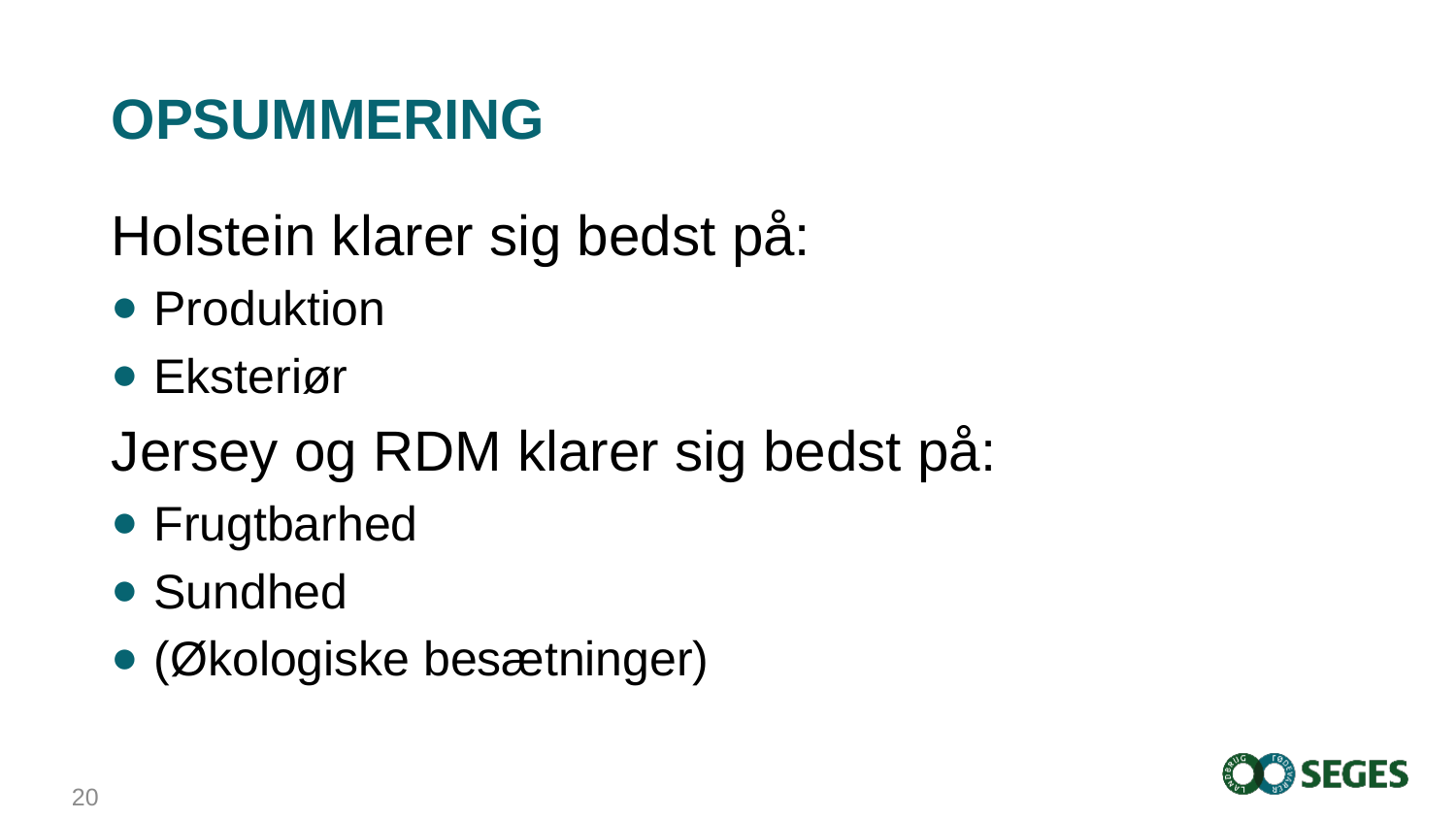

# Opsummering
Holstein klarer sig bedst på:
Produktion
Eksteriør
Jersey og RDM klarer sig bedst på:
Frugtbarhed
Sundhed
(Økologiske besætninger)

20